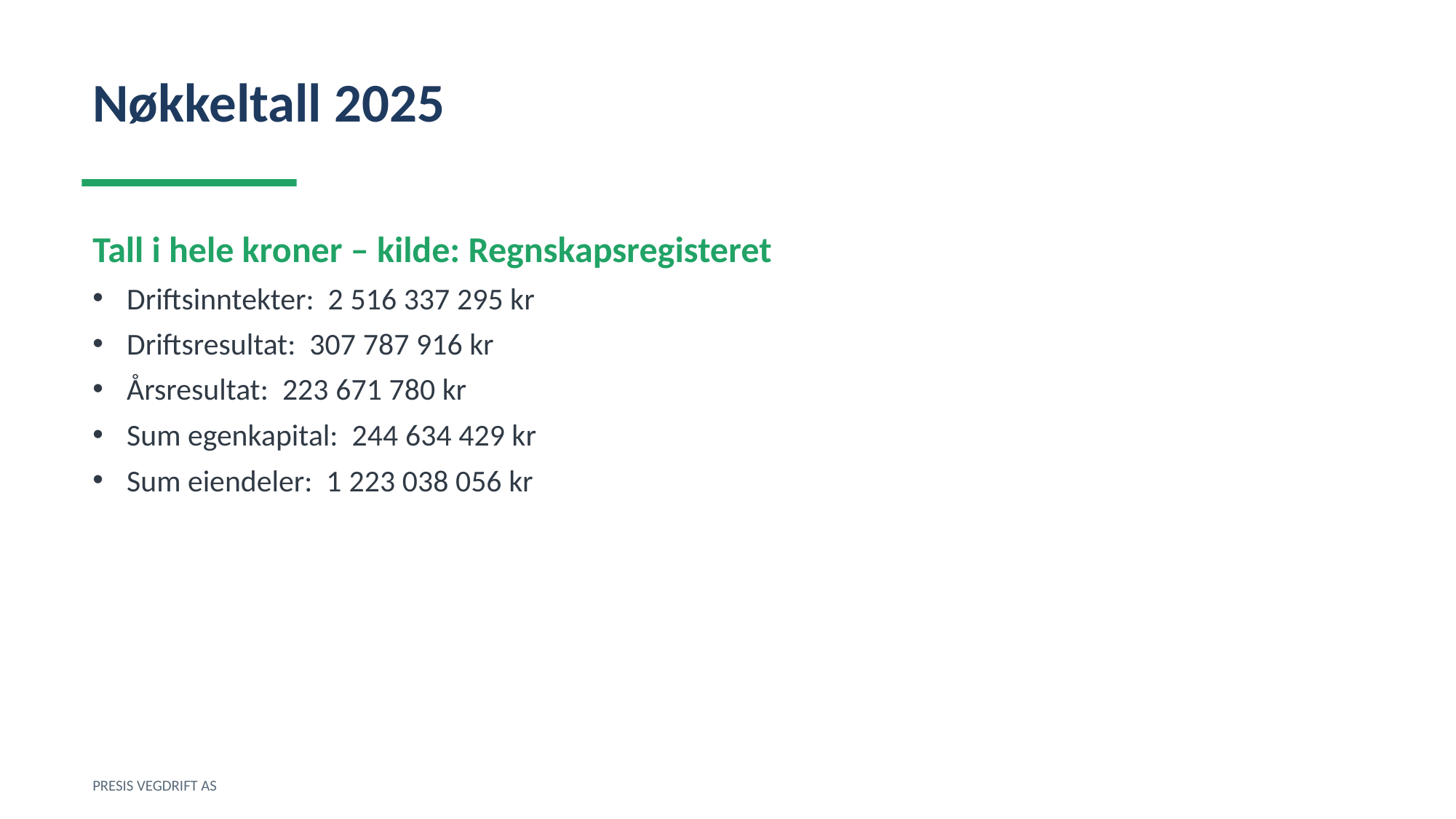

Nøkkeltall 2025

Tall i hele kroner – kilde: Regnskapsregisteret
Driftsinntekter:  2 516 337 295 kr
Driftsresultat:  307 787 916 kr
Årsresultat:  223 671 780 kr
Sum egenkapital:  244 634 429 kr
Sum eiendeler:  1 223 038 056 kr
PRESIS VEGDRIFT AS